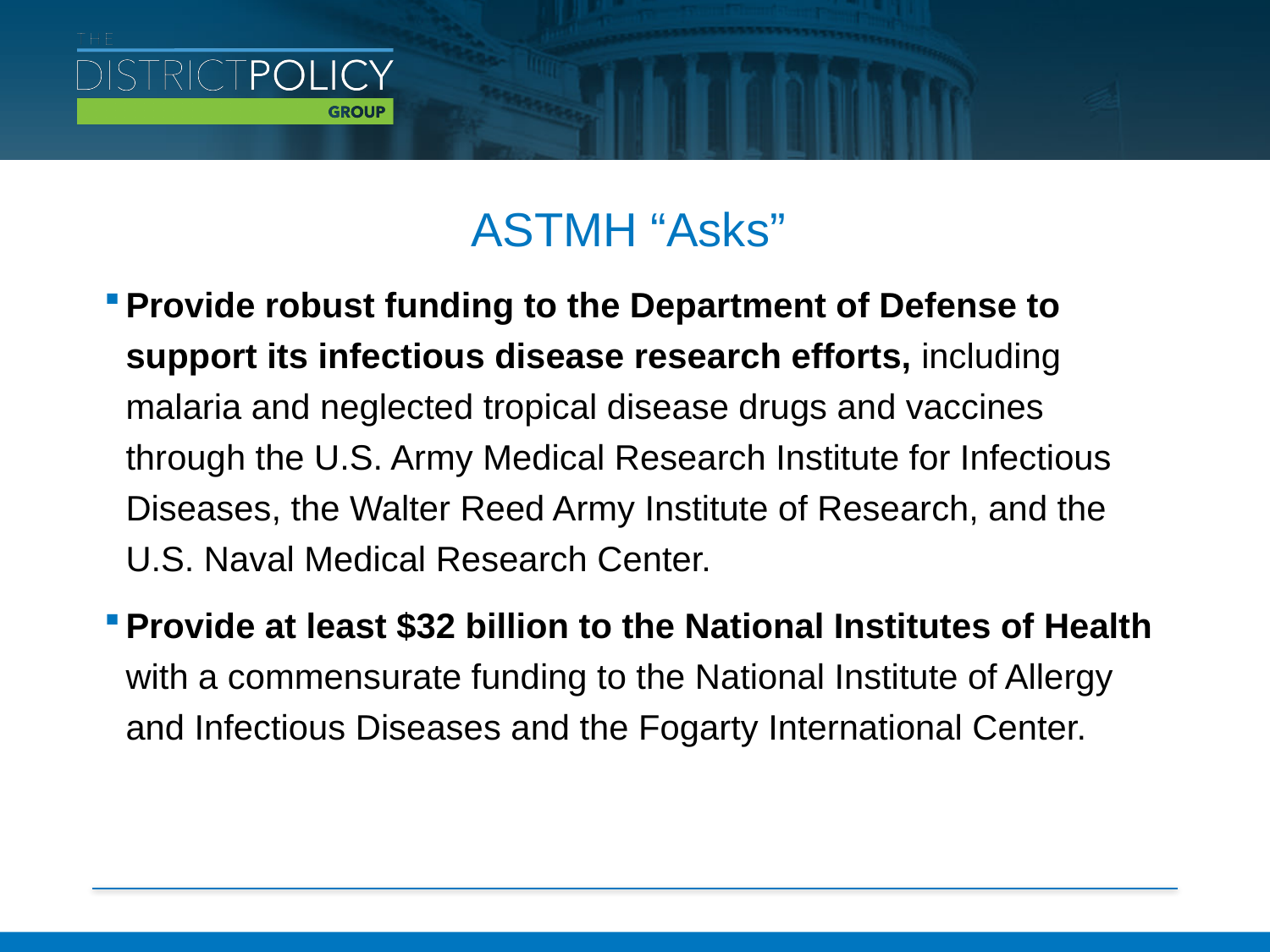

# ASTMH “Asks”
Provide robust funding to the Department of Defense to support its infectious disease research efforts, including malaria and neglected tropical disease drugs and vaccines through the U.S. Army Medical Research Institute for Infectious Diseases, the Walter Reed Army Institute of Research, and the U.S. Naval Medical Research Center.
Provide at least $32 billion to the National Institutes of Health with a commensurate funding to the National Institute of Allergy and Infectious Diseases and the Fogarty International Center.